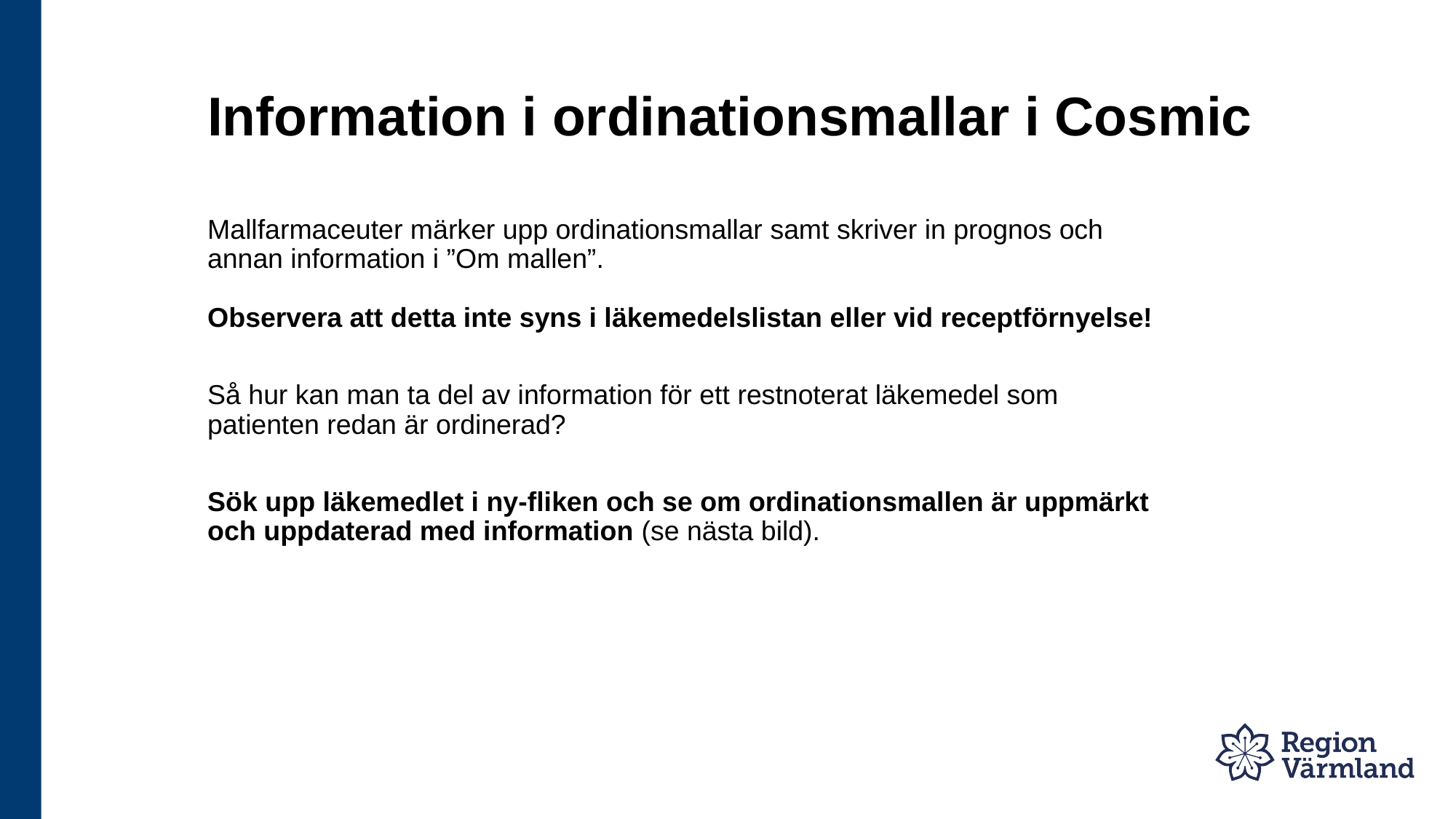

Information i ordinationsmallar i Cosmic
Mallfarmaceuter märker upp ordinationsmallar samt skriver in prognos och annan information i ”Om mallen”.
Observera att detta inte syns i läkemedelslistan eller vid receptförnyelse!

Så hur kan man ta del av information för ett restnoterat läkemedel som patienten redan är ordinerad?

Sök upp läkemedlet i ny-fliken och se om ordinationsmallen är uppmärkt och uppdaterad med information (se nästa bild).